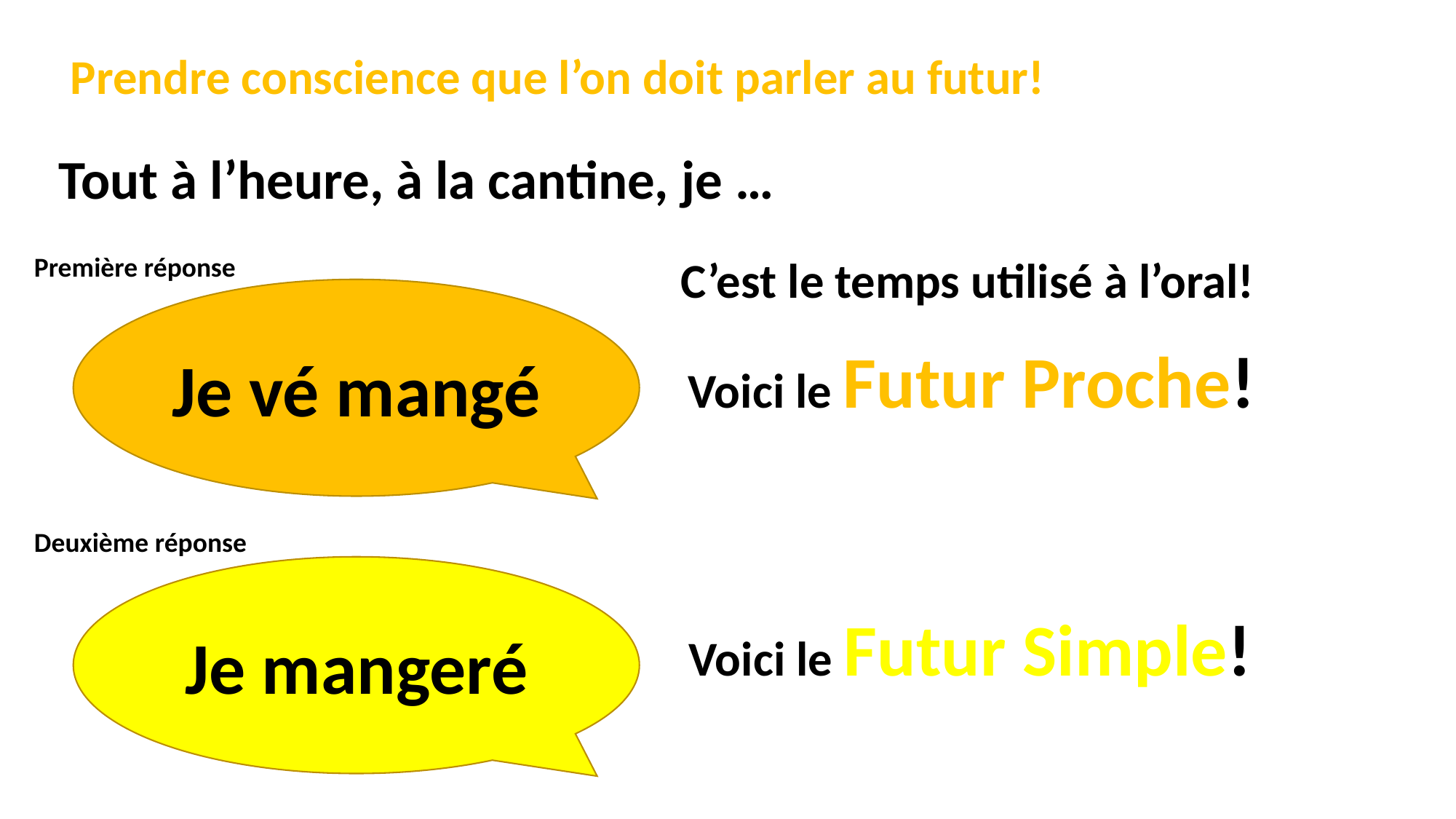

Prendre conscience que l’on doit parler au futur!
Tout à l’heure, à la cantine, je …
Première réponse
C’est le temps utilisé à l’oral!
Je vé mangé
Voici le Futur Proche!
Deuxième réponse
Je mangeré
Voici le Futur Simple!